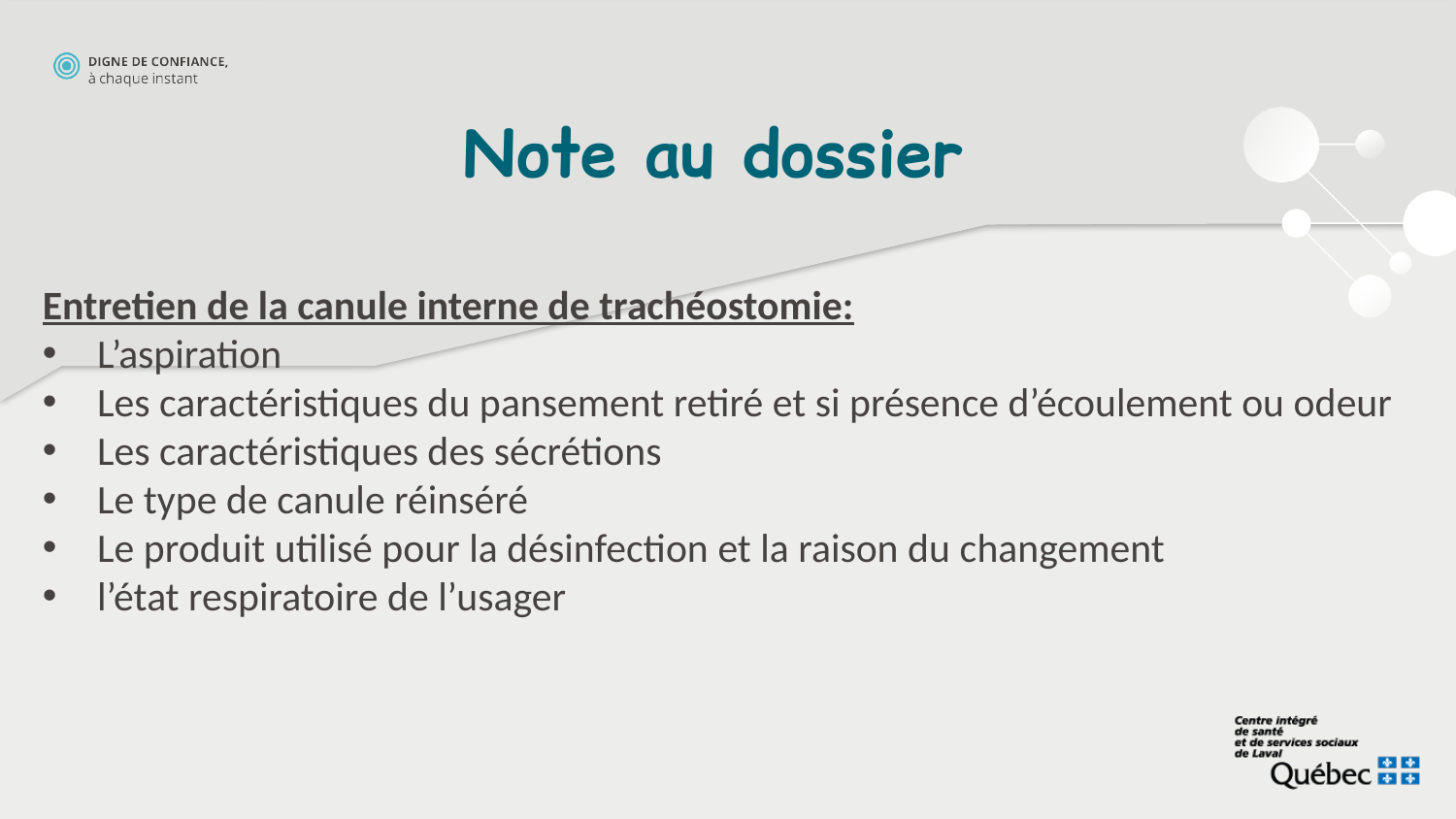

Note au dossier

Entretien de la canule interne de trachéostomie:
L’aspiration
Les caractéristiques du pansement retiré et si présence d’écoulement ou odeur
Les caractéristiques des sécrétions
Le type de canule réinséré
Le produit utilisé pour la désinfection et la raison du changement
l’état respiratoire de l’usager